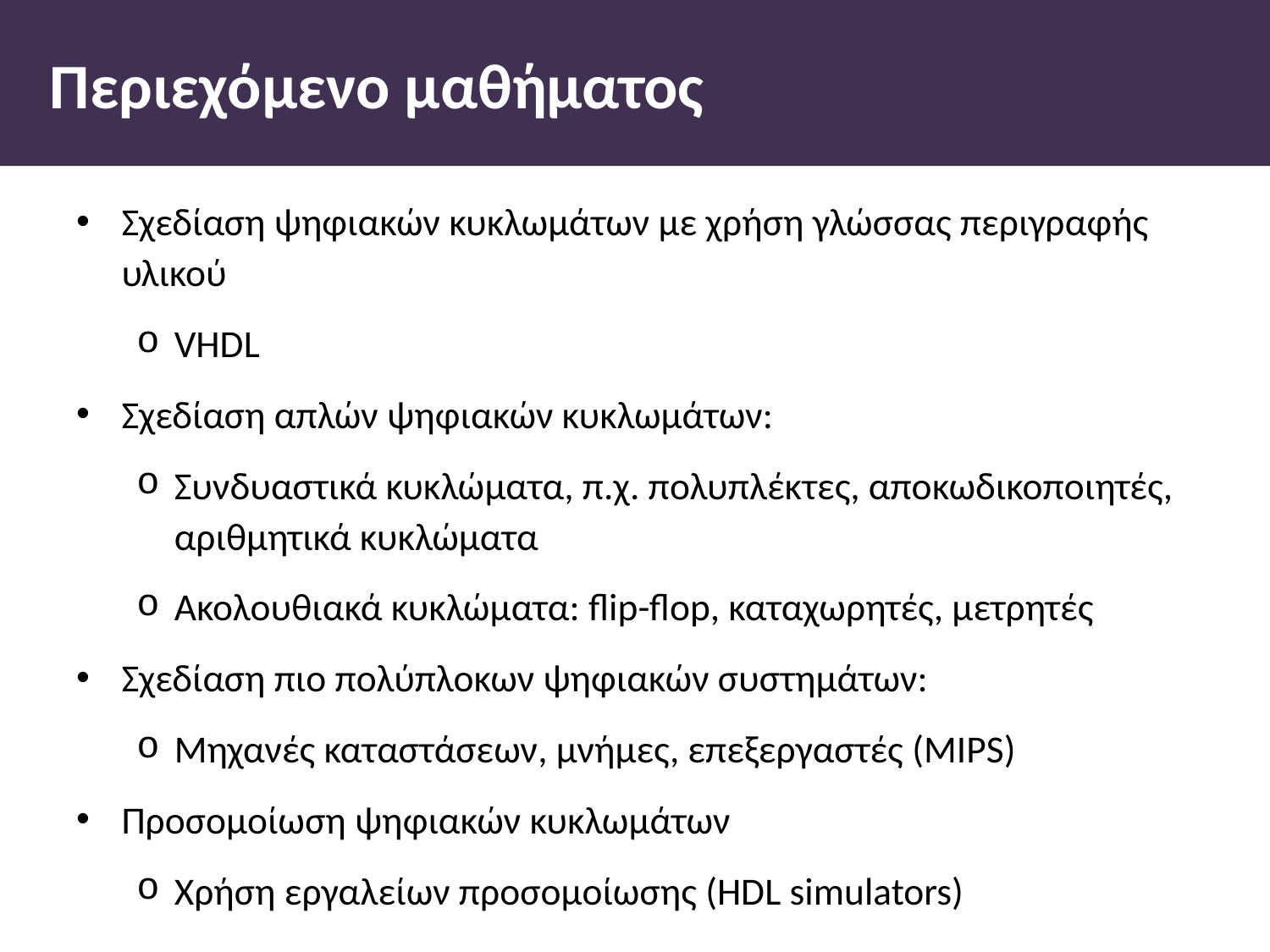

# Περιεχόμενο μαθήματος
Σχεδίαση ψηφιακών κυκλωµάτων µε χρήση γλώσσας περιγραφής υλικού
VHDL
Σχεδίαση απλών ψηφιακών κυκλωµάτων:
Συνδυαστικά κυκλώµατα, π.χ. πολυπλέκτες, αποκωδικοποιητές, αριθµητικά κυκλώµατα
Ακολουθιακά κυκλώµατα: flip-flop, καταχωρητές, µετρητές
Σχεδίαση πιο πολύπλοκων ψηφιακών συστηµάτων:
Μηχανές καταστάσεων, µνήµες, επεξεργαστές (MIPS)
Προσοµοίωση ψηφιακών κυκλωµάτων
Χρήση εργαλείων προσοµοίωσης (HDL simulators)